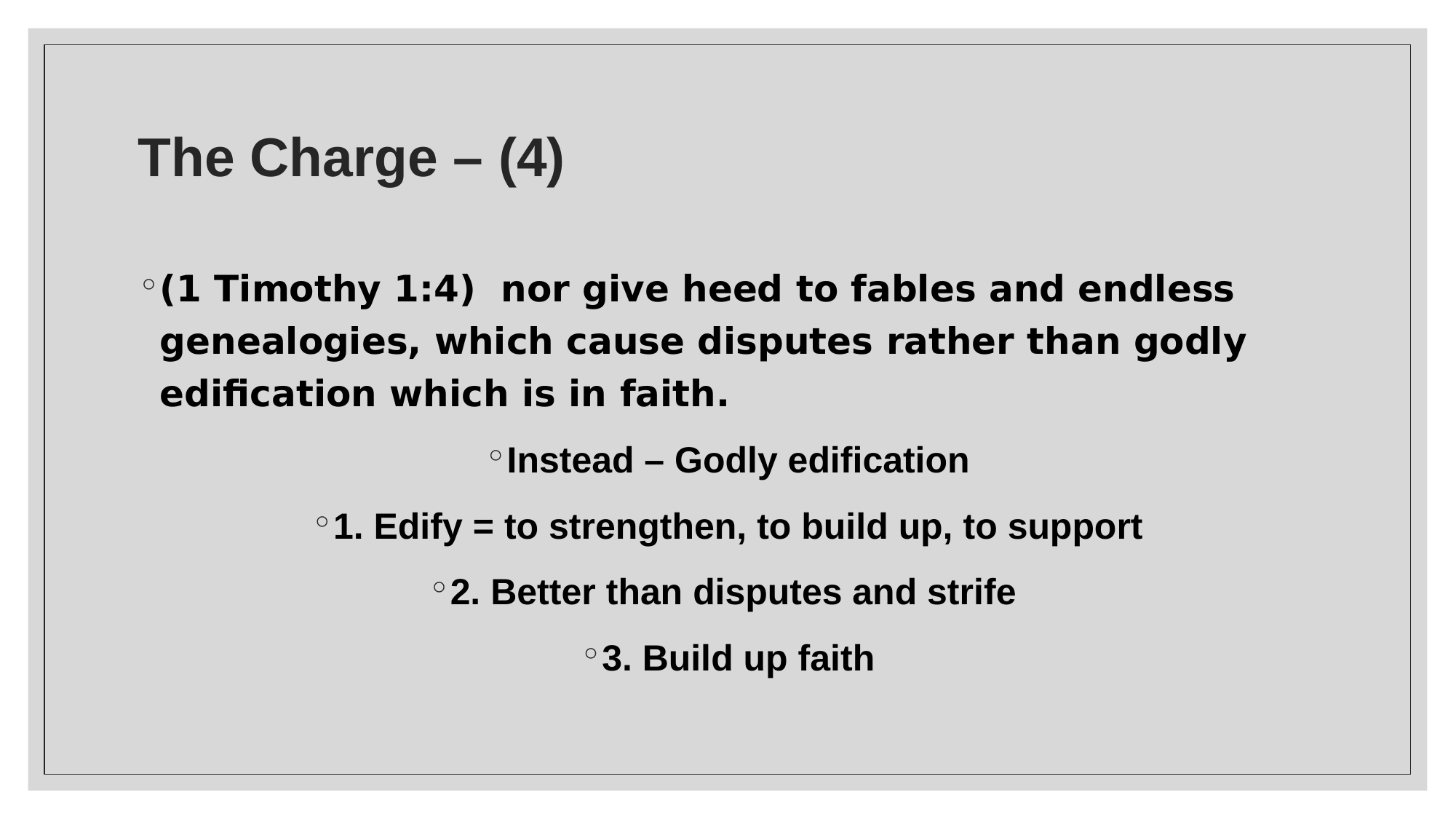

# The Charge – (4)
(1 Timothy 1:4)  nor give heed to fables and endless genealogies, which cause disputes rather than godly edification which is in faith.
Instead – Godly edification
1. Edify = to strengthen, to build up, to support
2. Better than disputes and strife
3. Build up faith